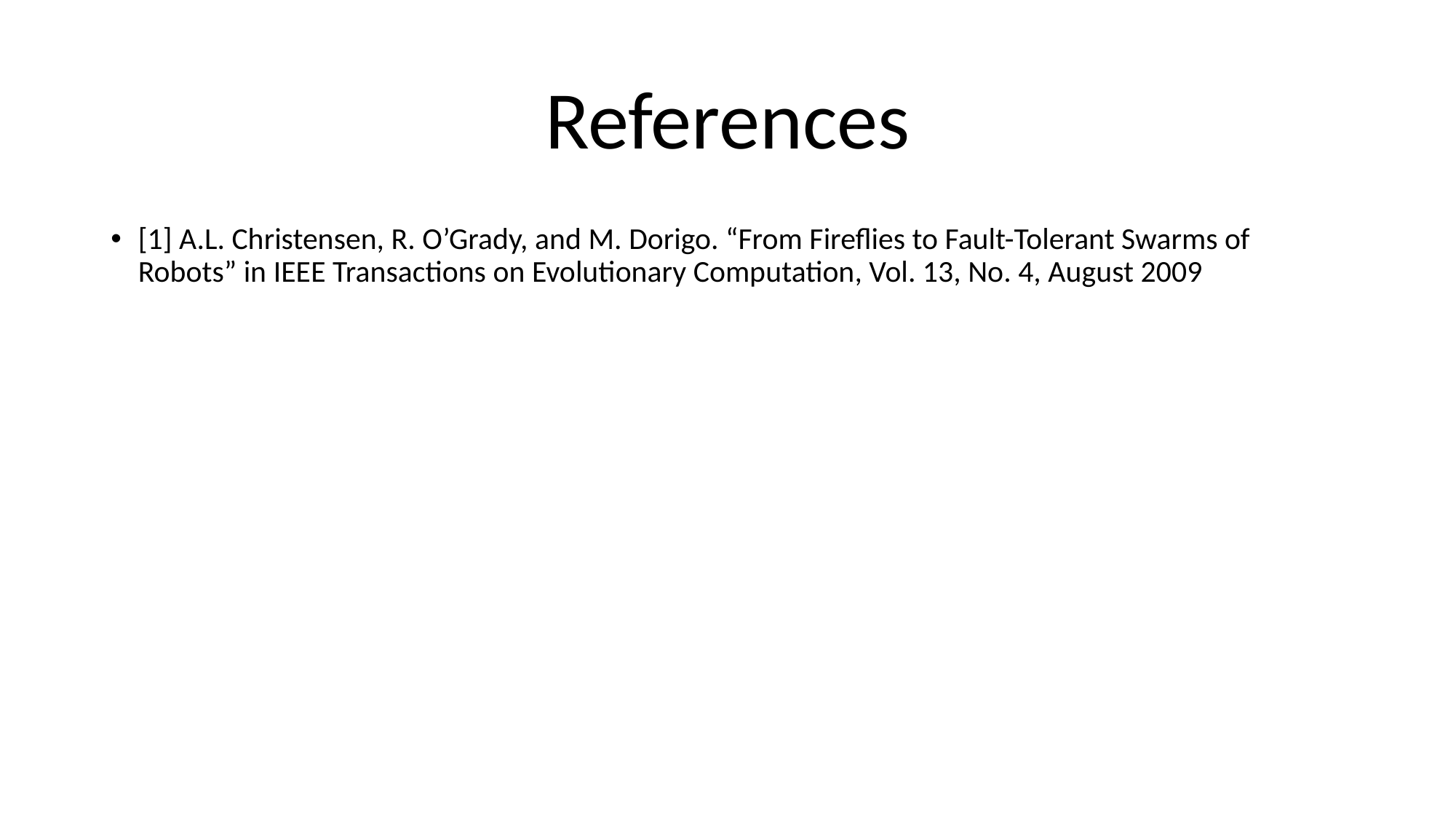

# References
[1] A.L. Christensen, R. O’Grady, and M. Dorigo. “From Fireflies to Fault-Tolerant Swarms of Robots” in IEEE Transactions on Evolutionary Computation, Vol. 13, No. 4, August 2009